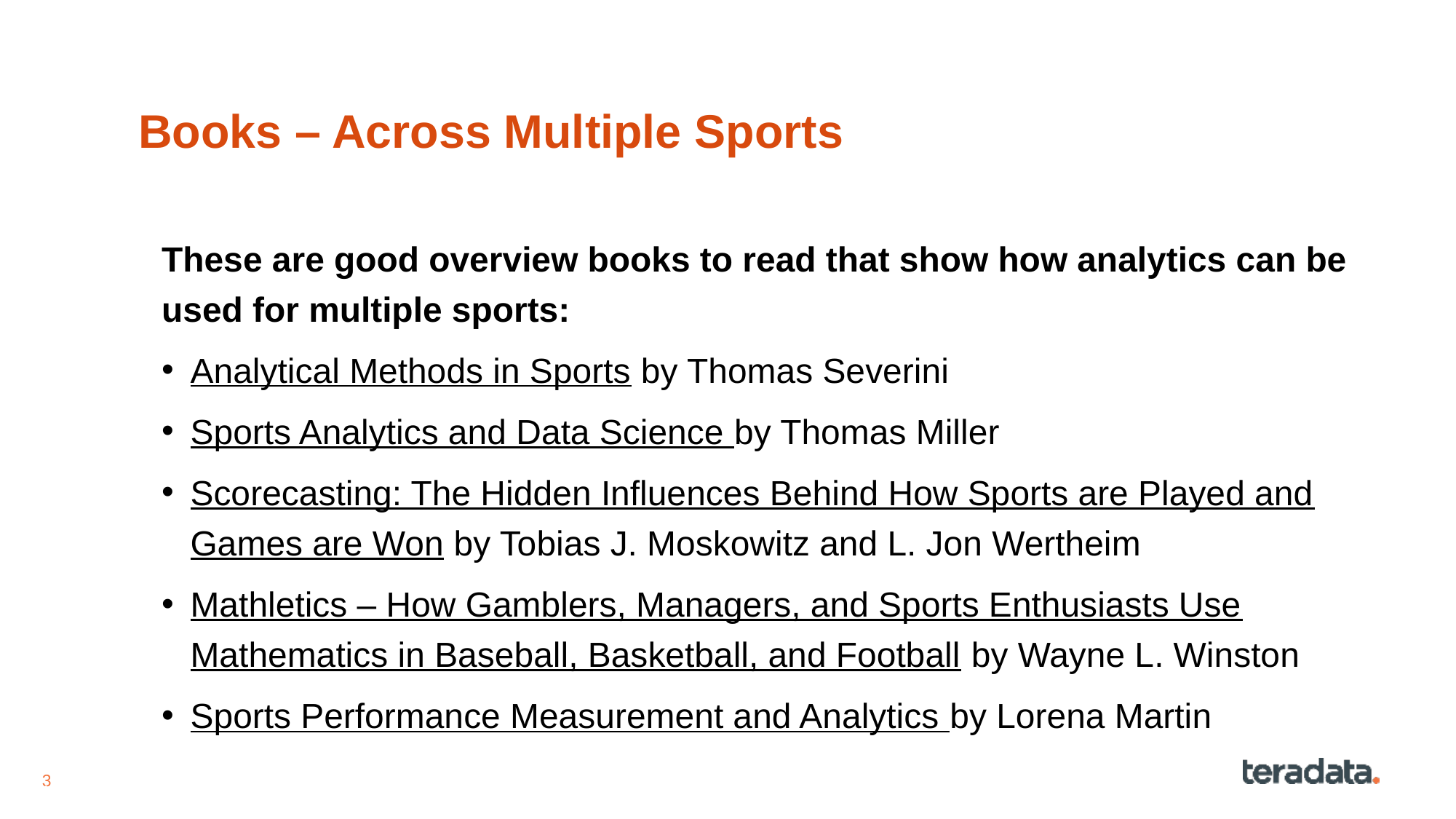

# Books – Across Multiple Sports
These are good overview books to read that show how analytics can be used for multiple sports:
Analytical Methods in Sports by Thomas Severini
Sports Analytics and Data Science by Thomas Miller
Scorecasting: The Hidden Influences Behind How Sports are Played and Games are Won by Tobias J. Moskowitz and L. Jon Wertheim
Mathletics – How Gamblers, Managers, and Sports Enthusiasts Use Mathematics in Baseball, Basketball, and Football by Wayne L. Winston
Sports Performance Measurement and Analytics by Lorena Martin

July 2015
3